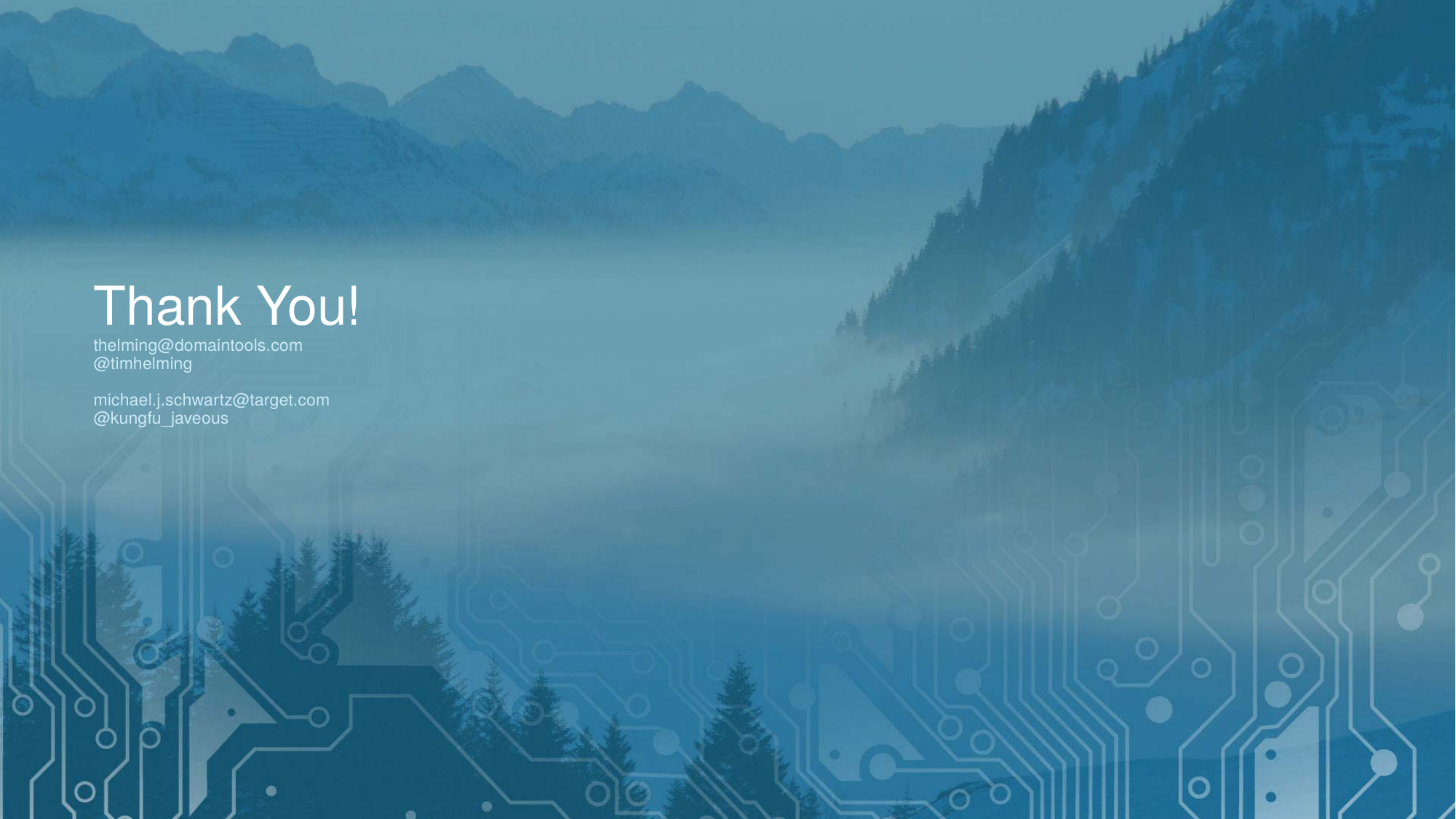

# Thank You! thelming@domaintools.com @timhelming michael.j.schwartz@target.com @kungfu_javeous